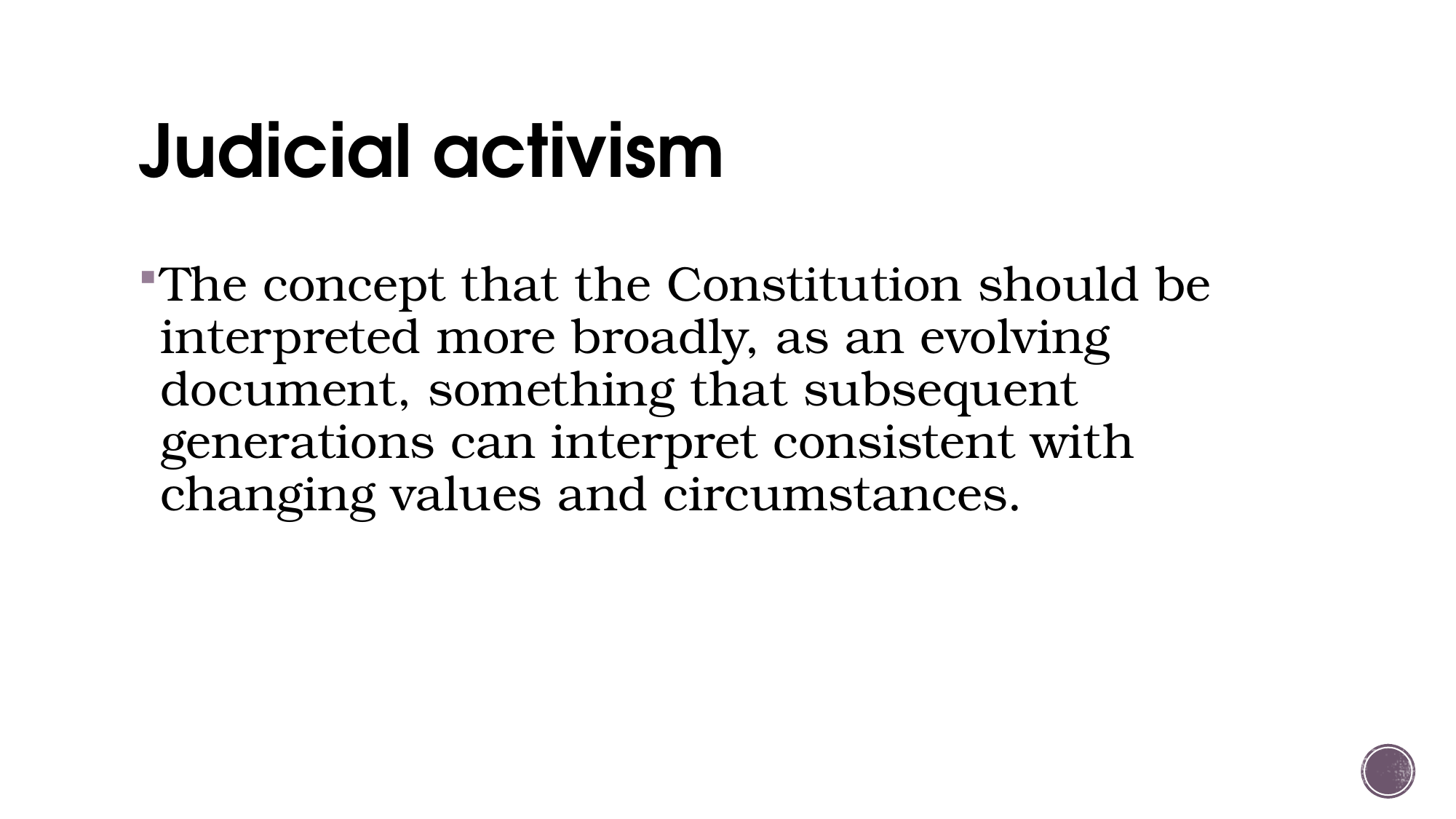

# Judicial activism
The concept that the Constitution should be interpreted more broadly, as an evolving document, something that subsequent generations can interpret consistent with changing values and circumstances.